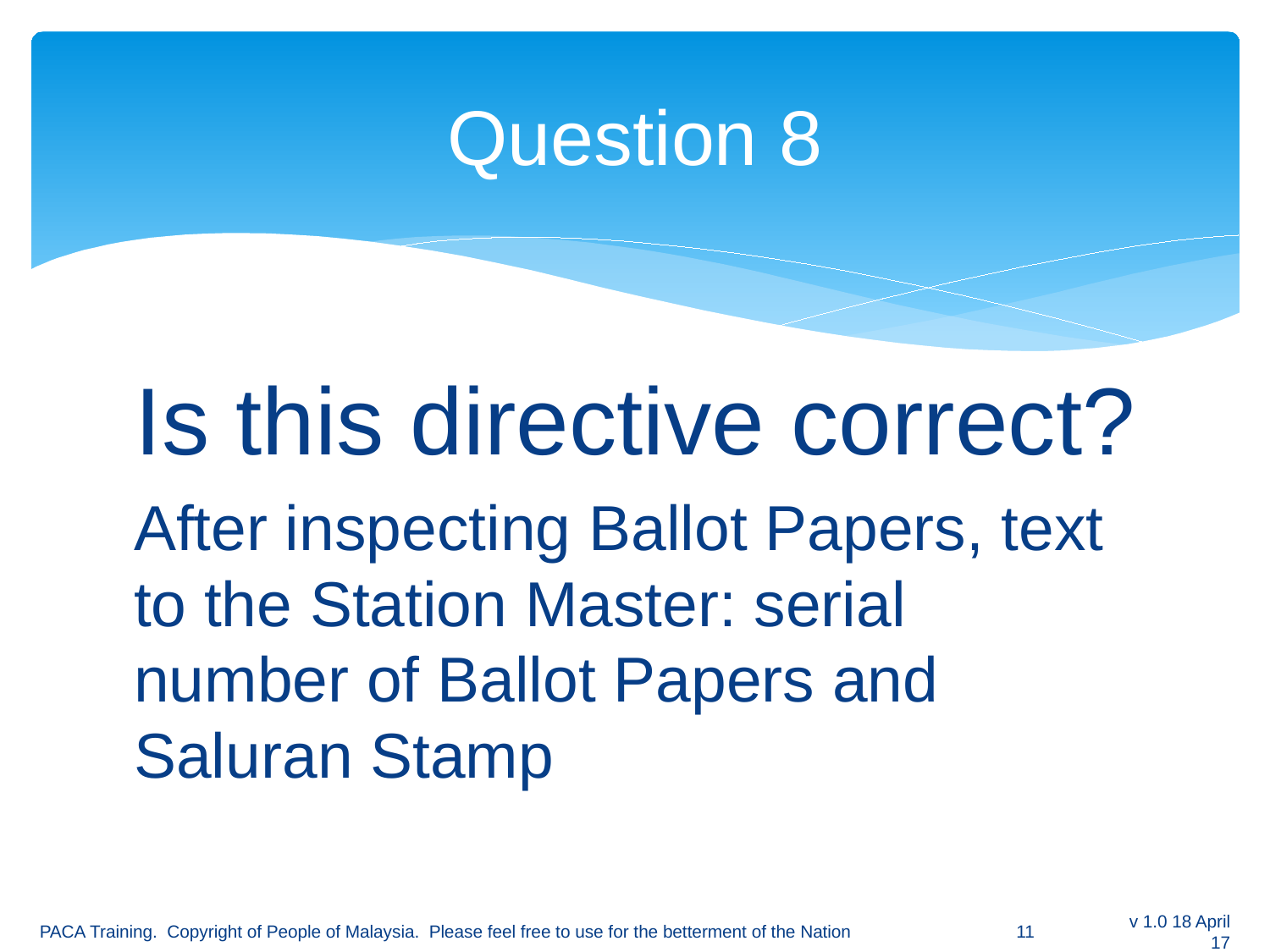

# Question 8
Is this directive correct?
After inspecting Ballot Papers, text to the Station Master: serial number of Ballot Papers and Saluran Stamp
PACA Training.  Copyright of People of Malaysia.  Please feel free to use for the betterment of the Nation
11
v 1.0 18 April 17